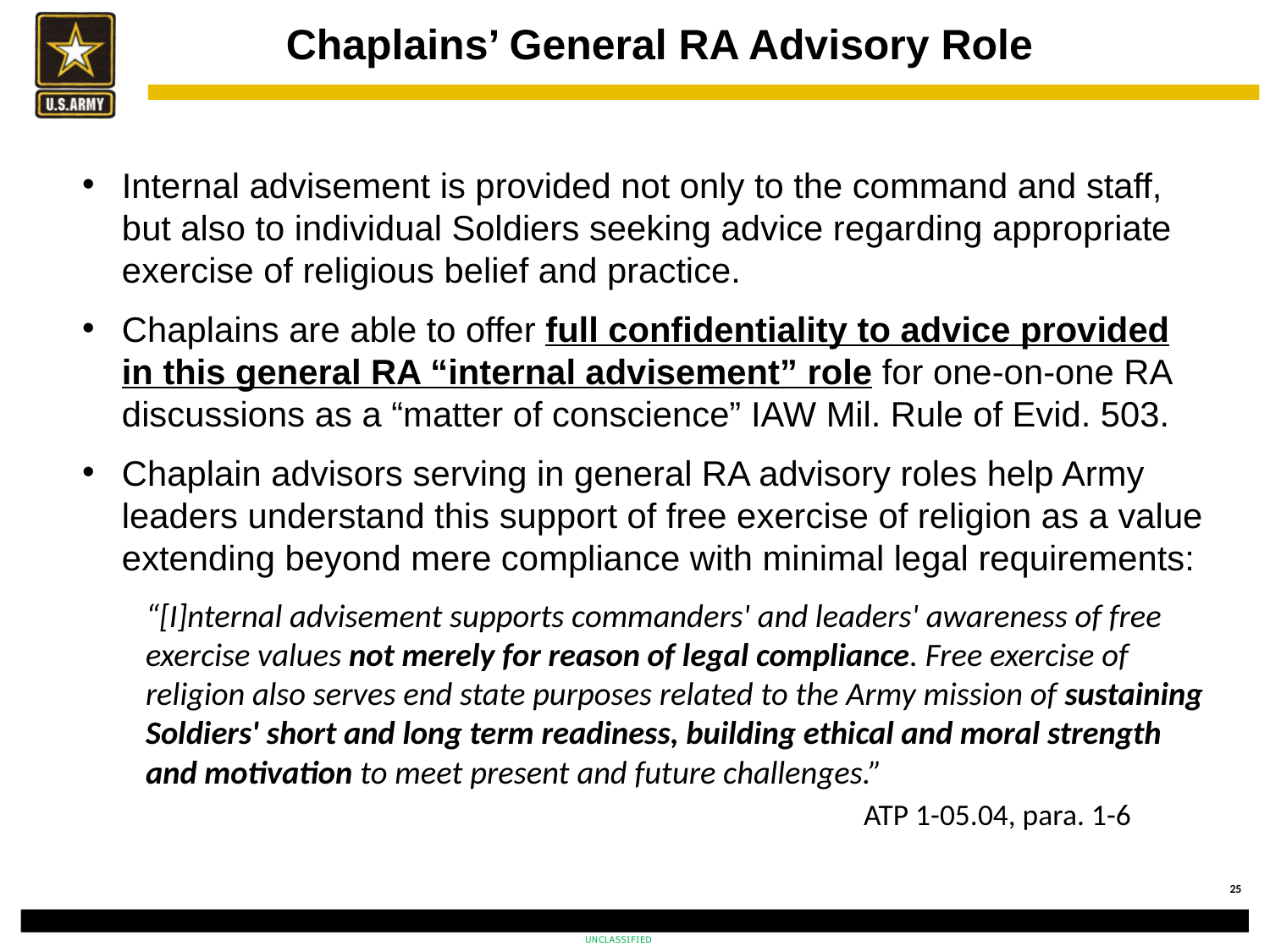

# Chaplains’ General RA Advisory Role
Internal advisement is provided not only to the command and staff, but also to individual Soldiers seeking advice regarding appropriate exercise of religious belief and practice.

Chaplains are able to offer full confidentiality to advice provided in this general RA “internal advisement” role for one-on-one RA discussions as a “matter of conscience” IAW Mil. Rule of Evid. 503.

Chaplain advisors serving in general RA advisory roles help Army leaders understand this support of free exercise of religion as a value extending beyond mere compliance with minimal legal requirements:

“[I]nternal advisement supports commanders' and leaders' awareness of free exercise values not merely for reason of legal compliance. Free exercise of religion also serves end state purposes related to the Army mission of sustaining Soldiers' short and long term readiness, building ethical and moral strength and motivation to meet present and future challenges.”
					  ATP 1-05.04, para. 1-6